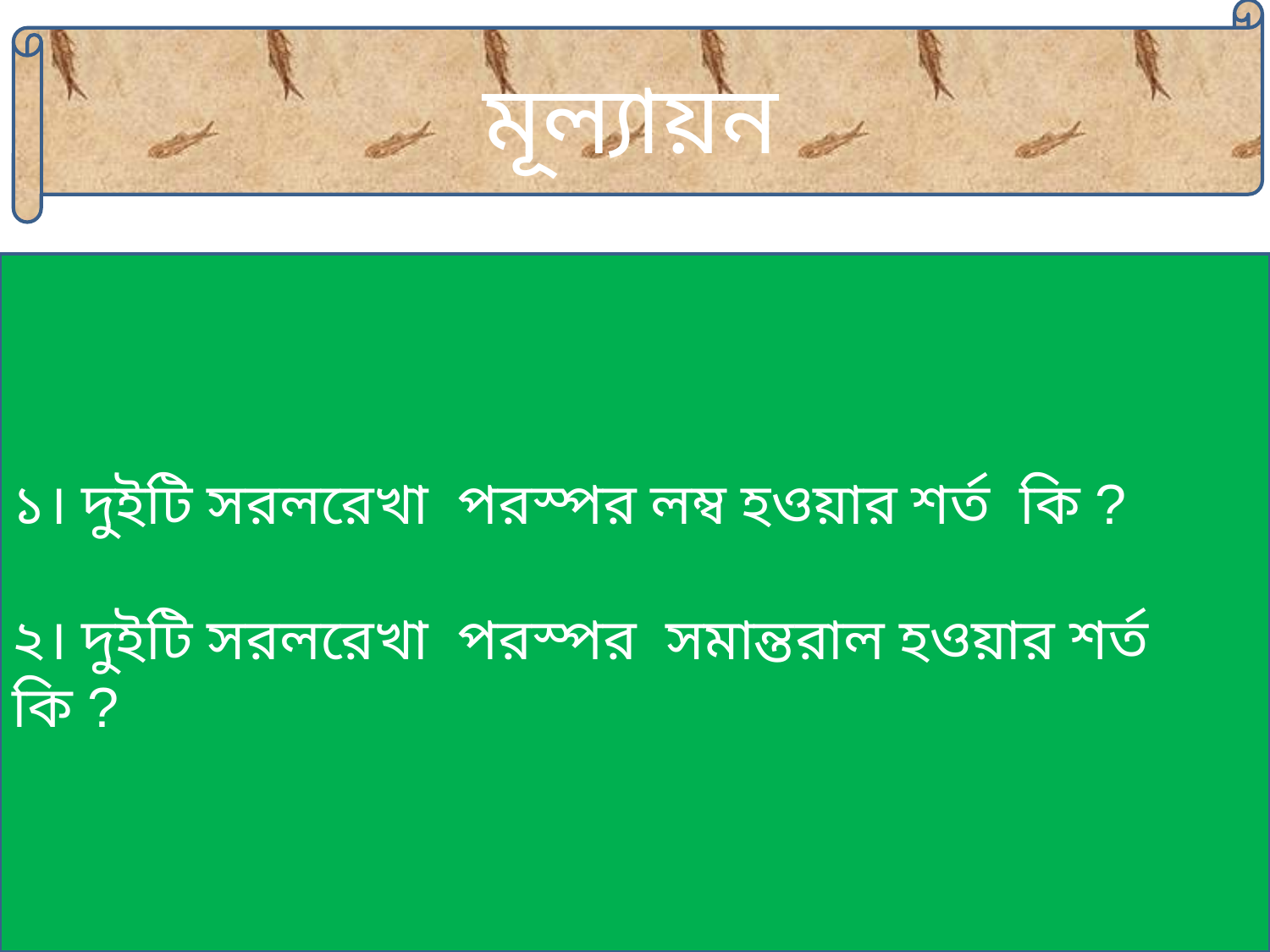

মূল্যায়ন
১। দুইটি সরলরেখা  পরস্পর লম্ব হওয়ার শর্ত  কি ?

২। দুইটি সরলরেখা  পরস্পর  সমান্তরাল হওয়ার শর্ত  কি ?